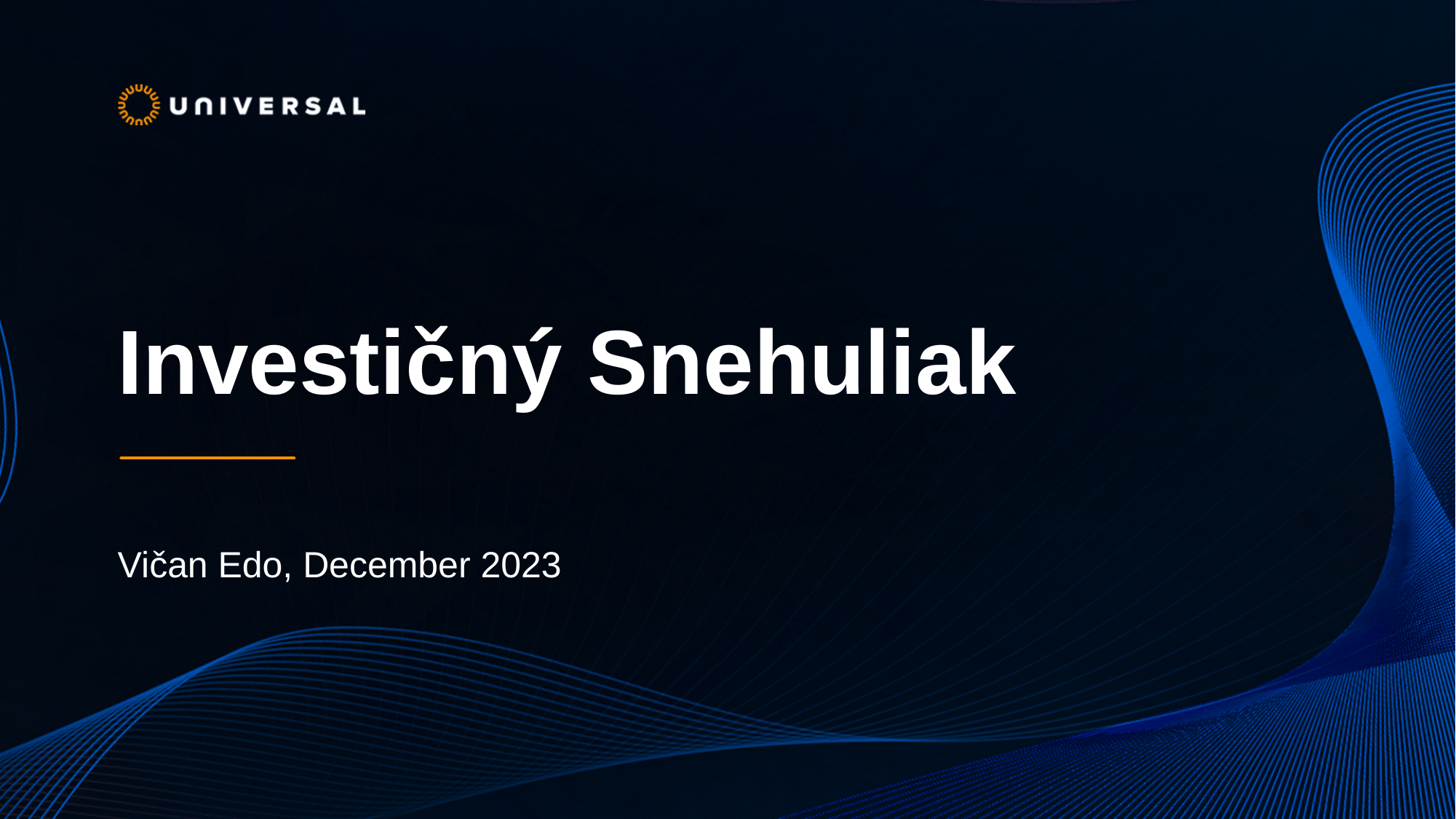

# Investičný Snehuliak

Vičan Edo, December 2023